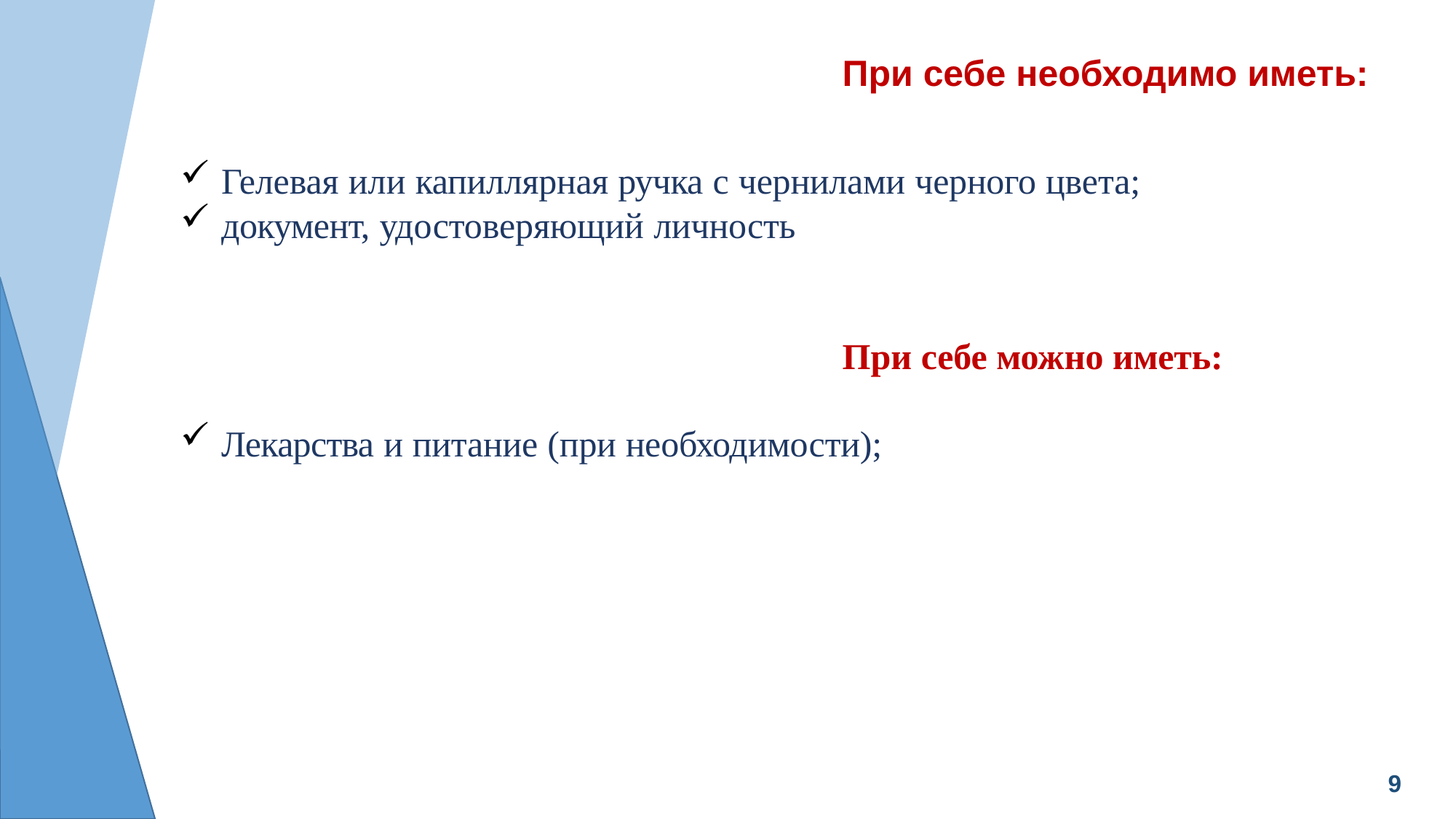

# При себе необходимо иметь:
Гелевая или капиллярная ручка с чернилами черного цвета;
документ, удостоверяющий личность

При себе можно иметь:

Лекарства и питание (при необходимости);
9